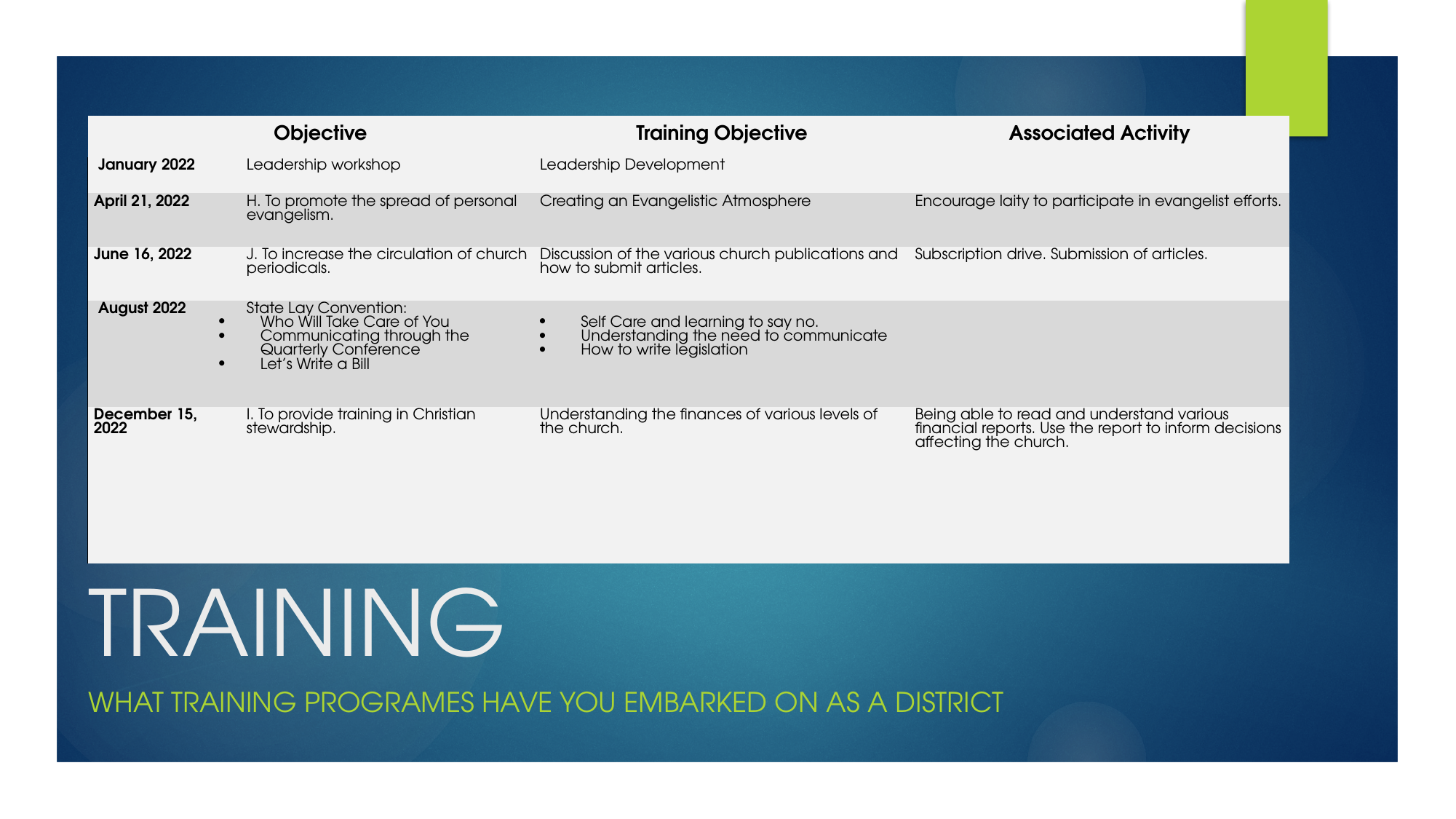

|  | Objective | Training Objective | Associated Activity |
| --- | --- | --- | --- |
| January 2022 | Leadership workshop | Leadership Development |  |
| April 21, 2022 | H. To promote the spread of personal evangelism. | Creating an Evangelistic Atmosphere | Encourage laity to participate in evangelist efforts. |
| June 16, 2022 | J. To increase the circulation of church periodicals. | Discussion of the various church publications and how to submit articles. | Subscription drive. Submission of articles. |
| August 2022 | State Lay Convention: Who Will Take Care of You Communicating through the Quarterly Conference Let’s Write a Bill | Self Care and learning to say no. Understanding the need to communicate How to write legislation |  |
| December 15, 2022 | I. To provide training in Christian stewardship. | Understanding the finances of various levels of the church. | Being able to read and understand various financial reports. Use the report to inform decisions affecting the church. |
# TRAINING
What training programes have you embarked on as a district